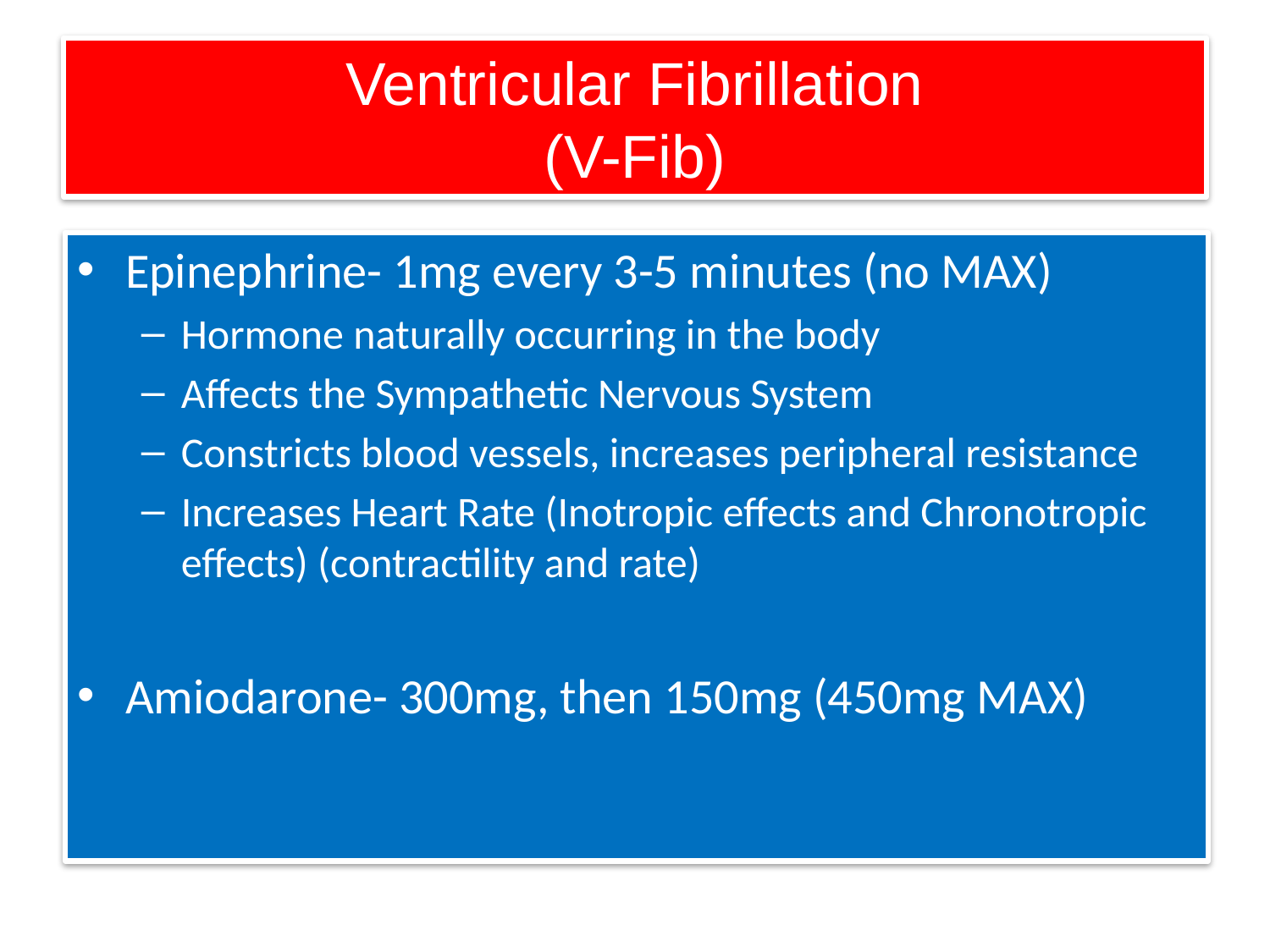

# Ventricular Fibrillation (V-Fib)
Epinephrine- 1mg every 3-5 minutes (no MAX)
Hormone naturally occurring in the body
Affects the Sympathetic Nervous System
Constricts blood vessels, increases peripheral resistance
Increases Heart Rate (Inotropic effects and Chronotropic effects) (contractility and rate)

Amiodarone- 300mg, then 150mg (450mg MAX)